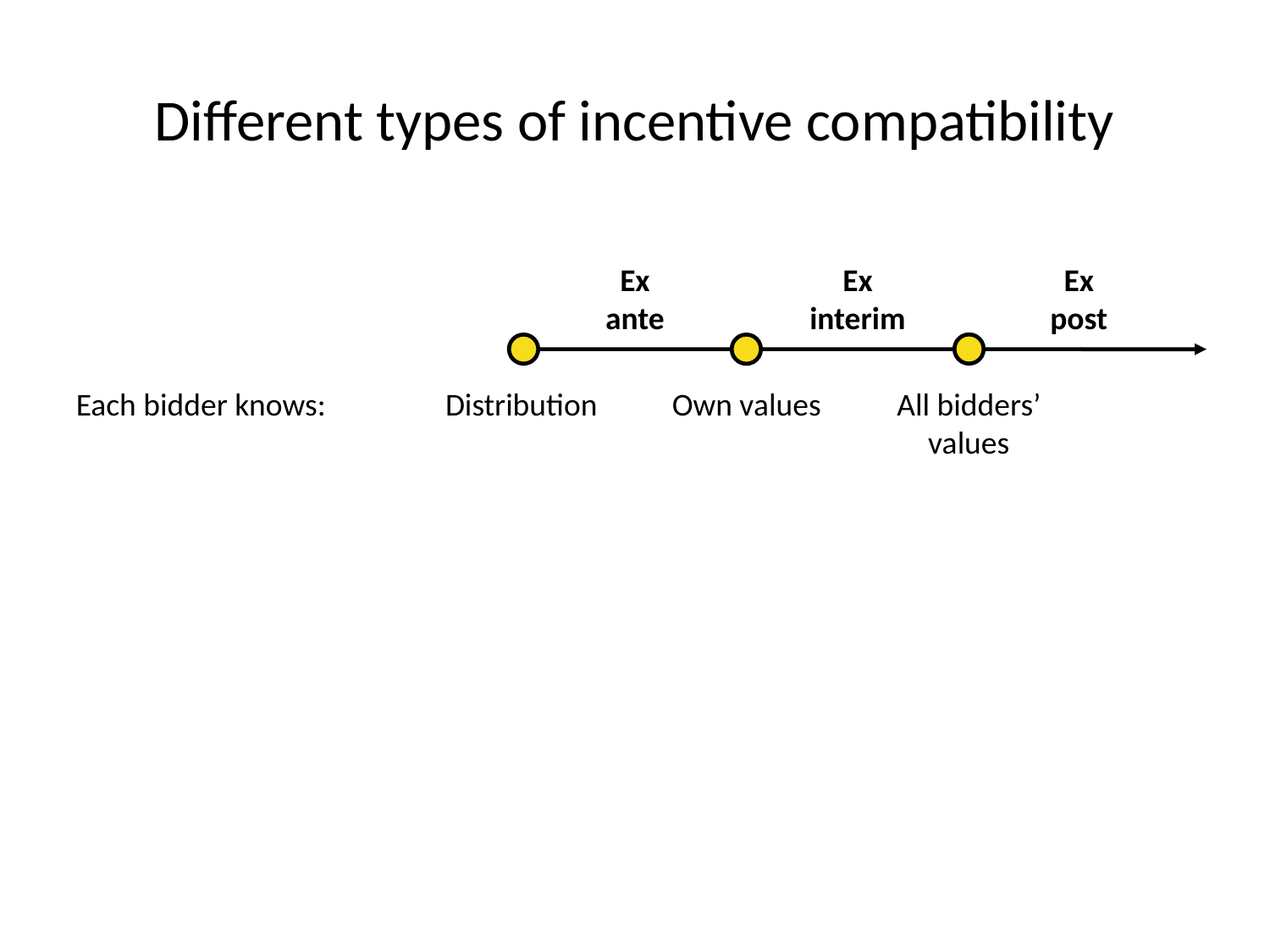

# Different types of incentive compatibility
Ex ante
Ex interim
Ex post

Each bidder knows:
Distribution
Own values
All bidders’ values

Ex ante IC:
Bidders should be truthful in expectation over all bidders’ values
Ex interim IC:
Bidders should be truthful in expectation over others’ values
Ex post IC:
Given all of the bidders’ values, the bidders should be truthful
Can similarly define ex ante, ex interim, and ex post
individual rationality